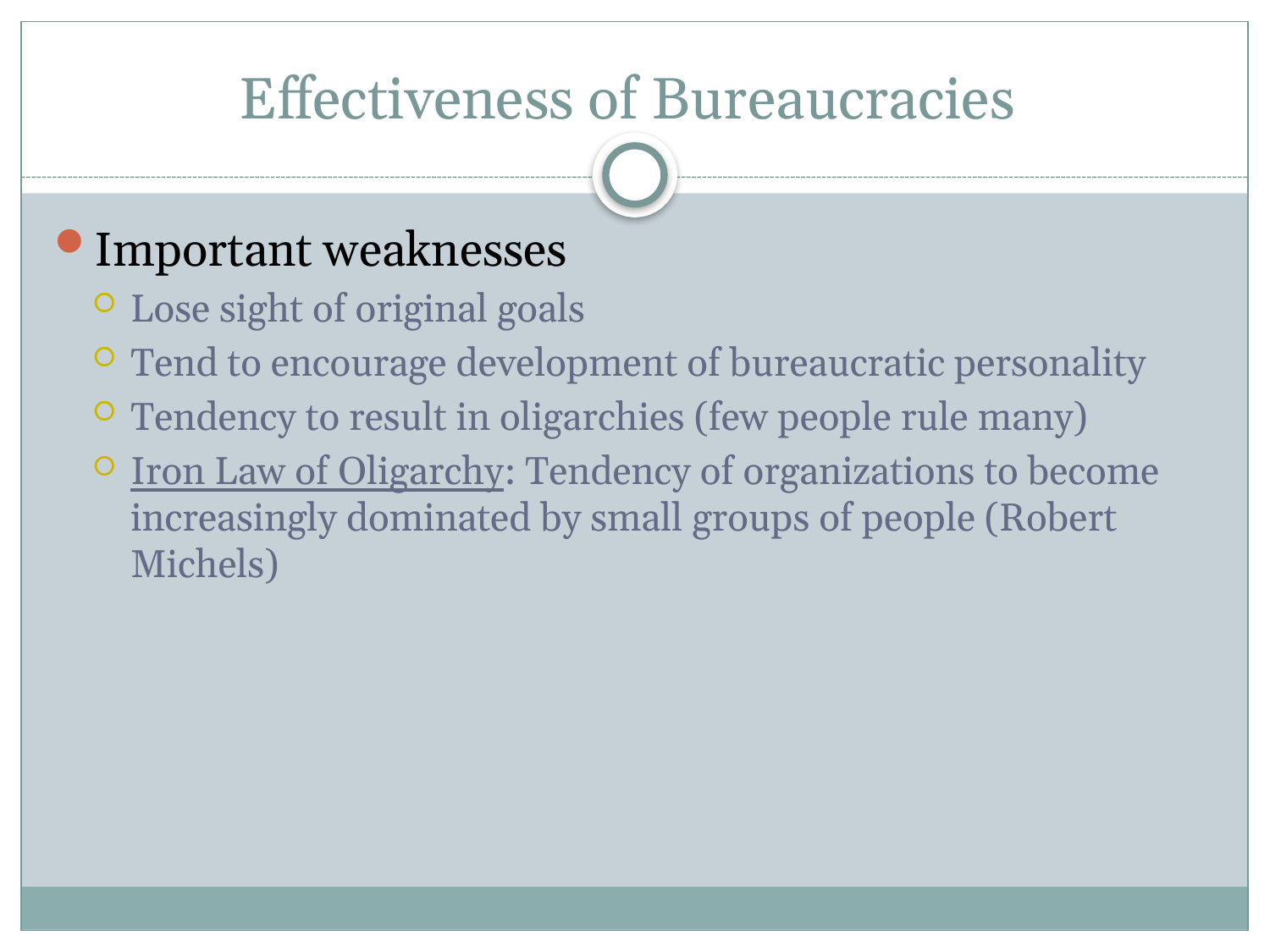

# Effectiveness of Bureaucracies
Important weaknesses
Lose sight of original goals
Tend to encourage development of bureaucratic personality
Tendency to result in oligarchies (few people rule many)
Iron Law of Oligarchy: Tendency of organizations to become increasingly dominated by small groups of people (Robert Michels)